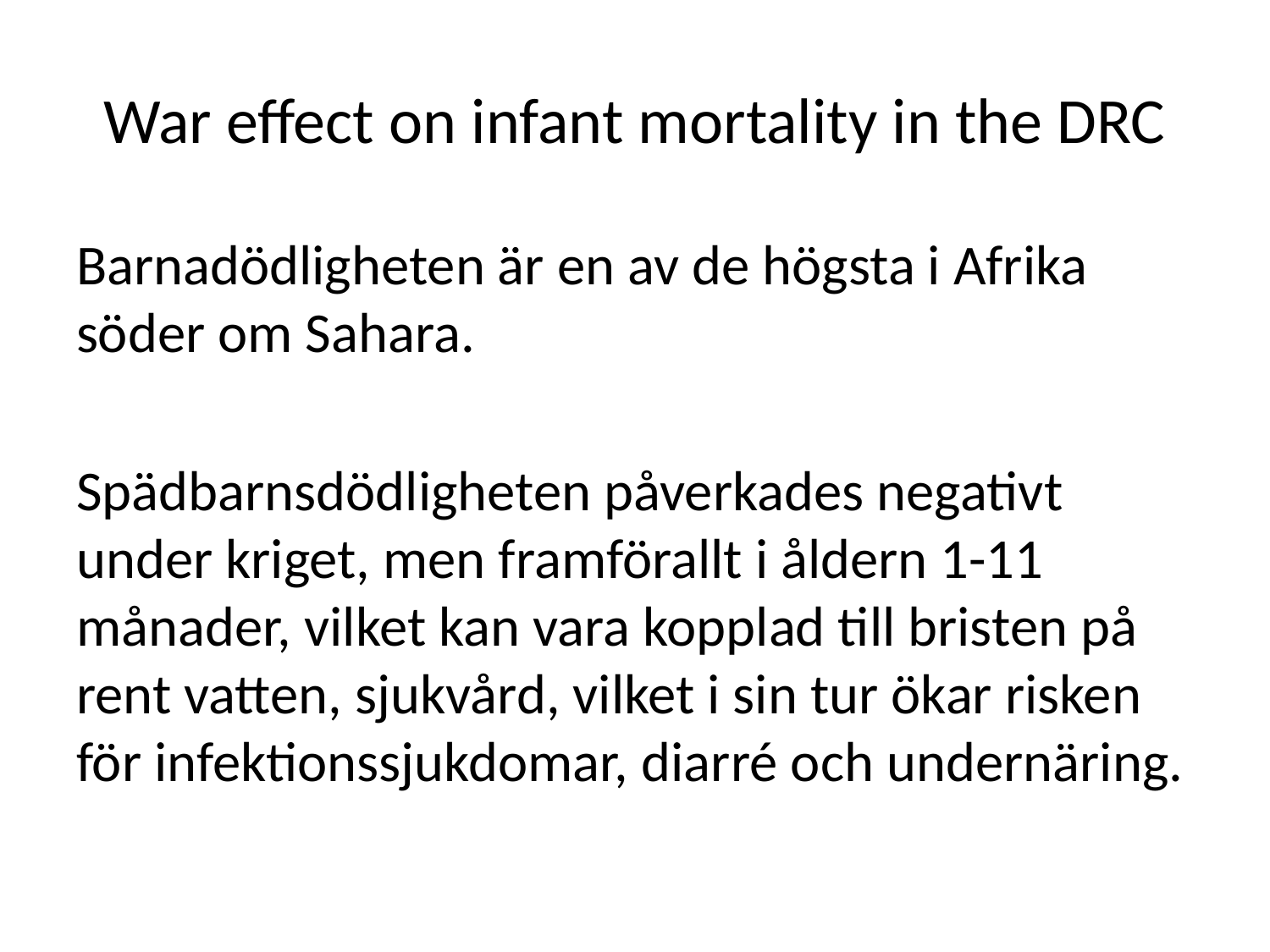

# War effect on infant mortality in the DRC
Barnadödligheten är en av de högsta i Afrika söder om Sahara.

Spädbarnsdödligheten påverkades negativt under kriget, men framförallt i åldern 1-11 månader, vilket kan vara kopplad till bristen på rent vatten, sjukvård, vilket i sin tur ökar risken för infektionssjukdomar, diarré och undernäring.